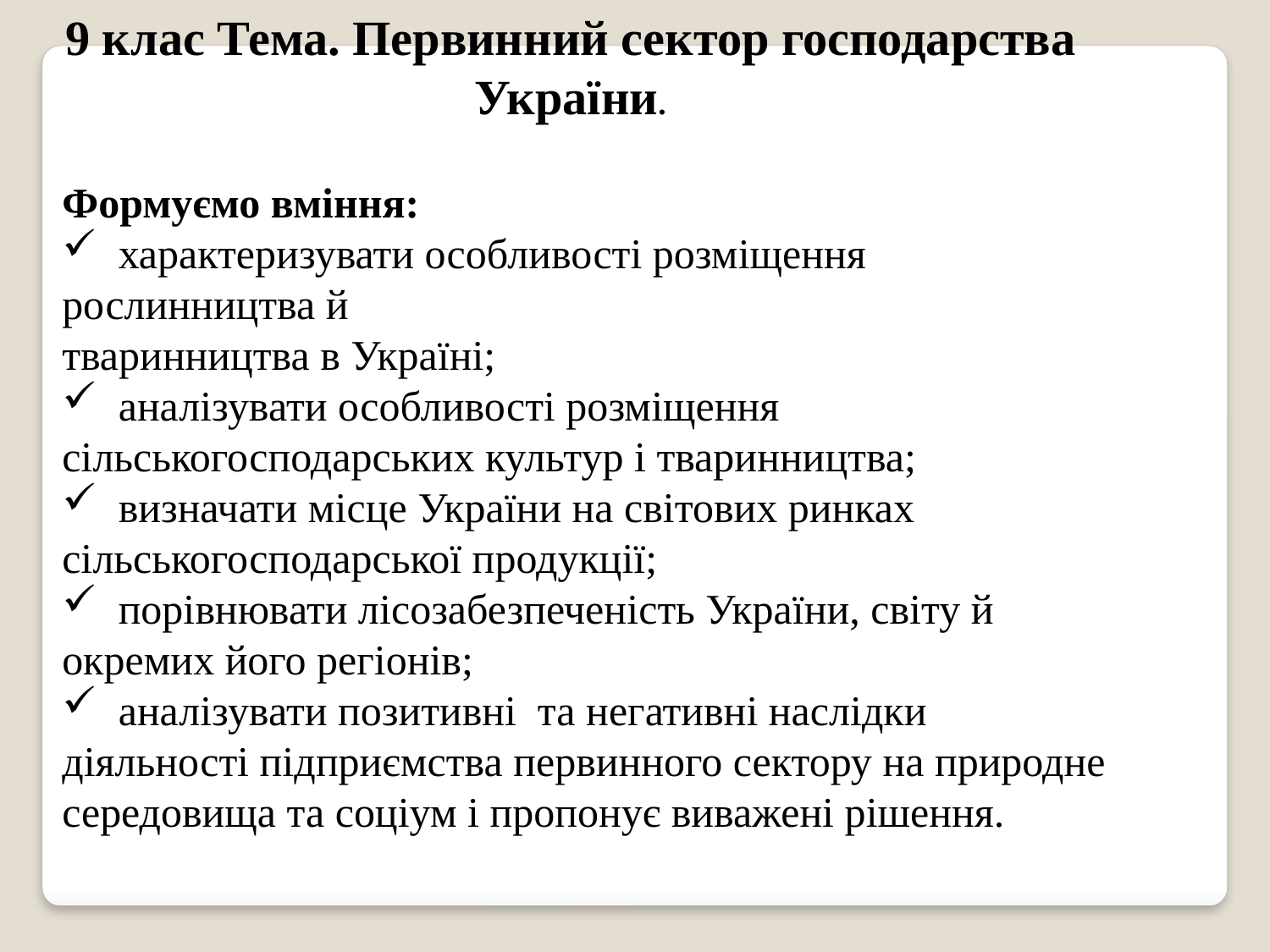

9 клас Тема. Первинний сектор господарства України.

Формуємо вміння:
  характеризувати особливості розміщення рослинництва й
тваринництва в Україні;
  аналізувати особливості розміщення сільськогосподарських культур і тваринництва;
  визначати місце України на світових ринках
сільськогосподарської продукції;
  порівнювати лісозабезпеченість України, світу й
окремих його регіонів;
  аналізувати позитивні  та негативні наслідки
діяльності підприємства первинного сектору на природне
середовища та соціум і пропонує виважені рішення.